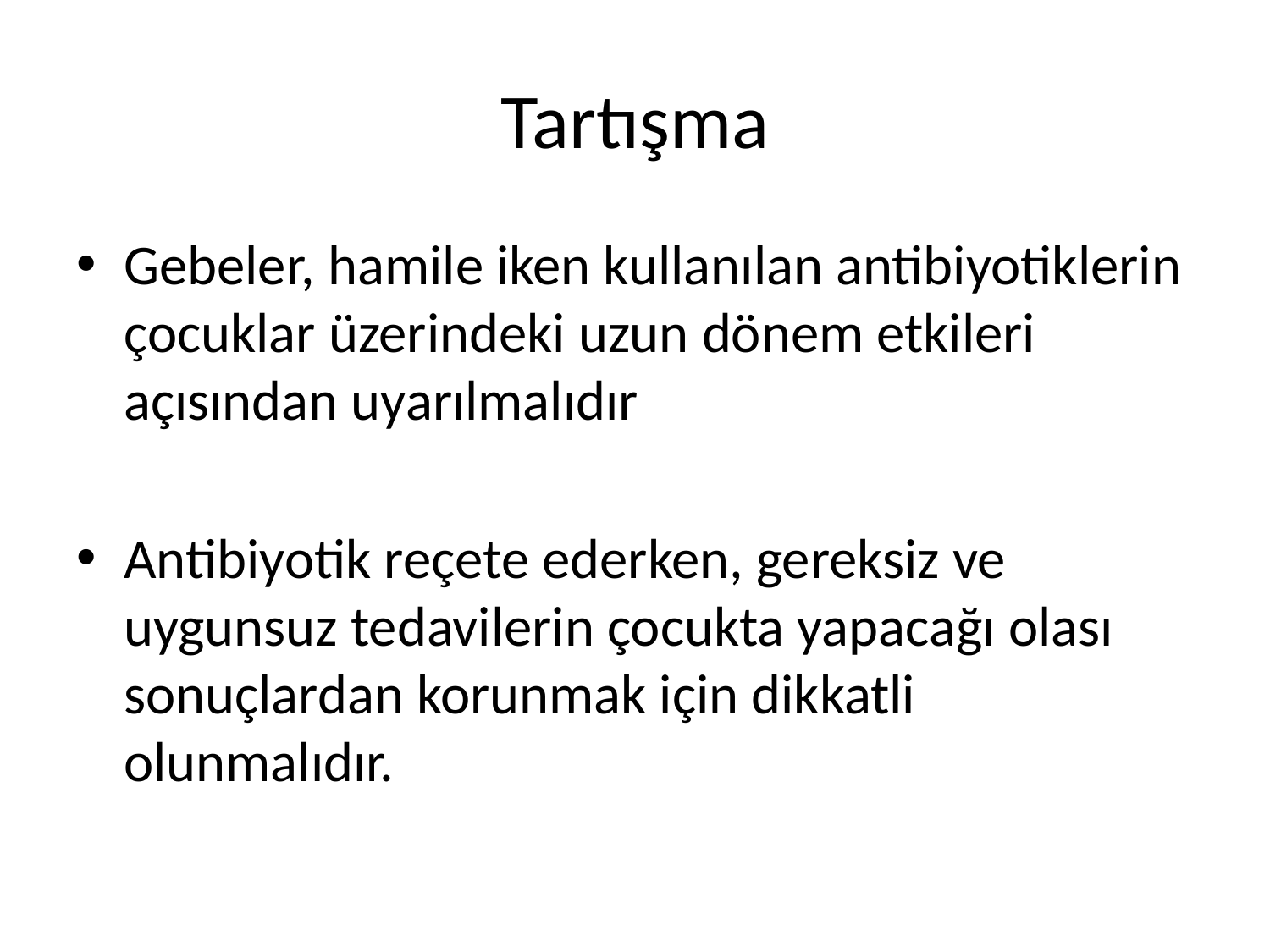

# Tartışma
Gebeler, hamile iken kullanılan antibiyotiklerin çocuklar üzerindeki uzun dönem etkileri açısından uyarılmalıdır

Antibiyotik reçete ederken, gereksiz ve uygunsuz tedavilerin çocukta yapacağı olası sonuçlardan korunmak için dikkatli olunmalıdır.